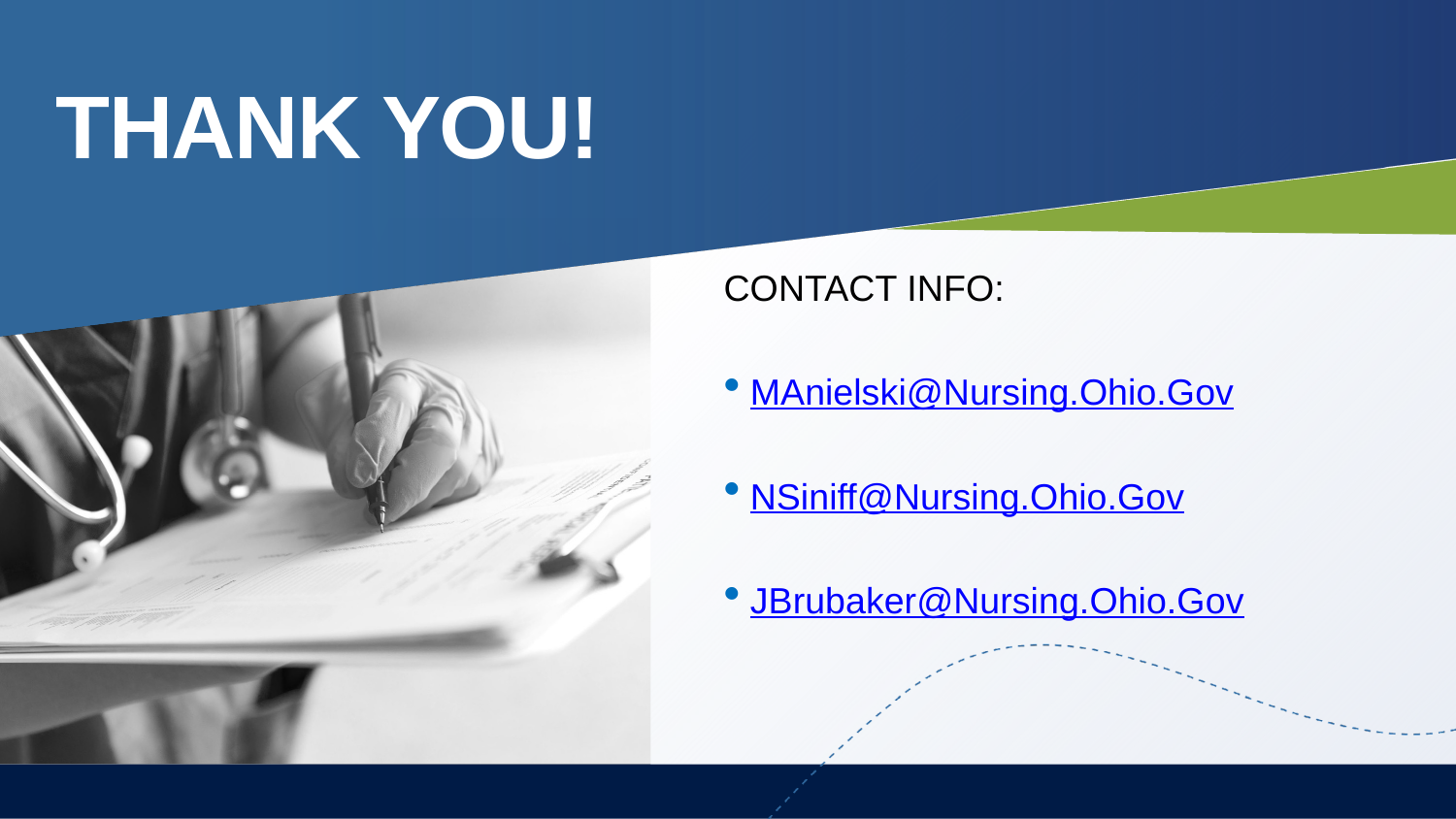

# THANK YOU!

CONTACT INFO:

MAnielski@Nursing.Ohio.Gov

NSiniff@Nursing.Ohio.Gov

JBrubaker@Nursing.Ohio.Gov